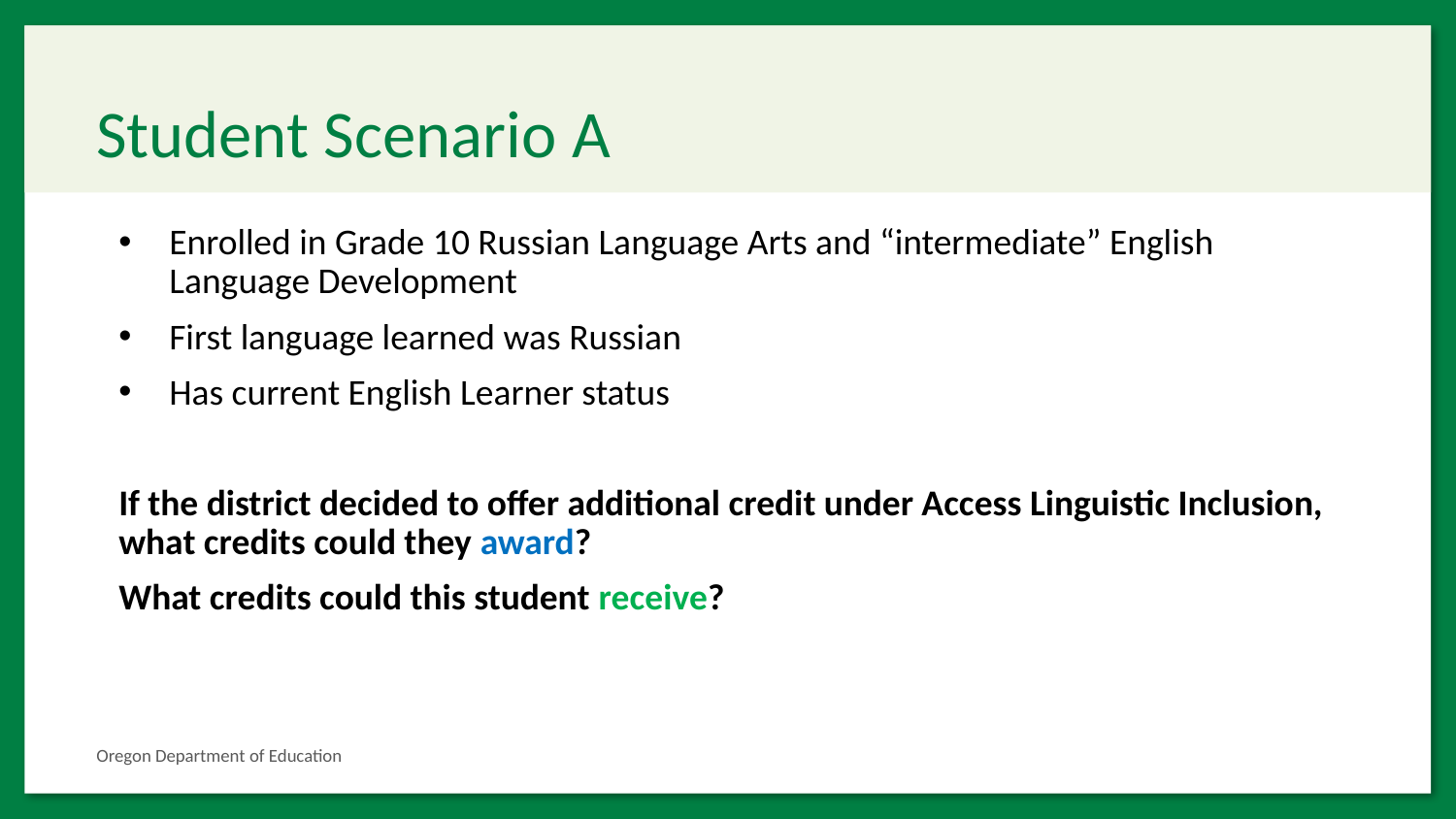

# Student Scenario A
Enrolled in Grade 10 Russian Language Arts and “intermediate” English Language Development
First language learned was Russian
Has current English Learner status

If the district decided to offer additional credit under Access Linguistic Inclusion, what credits could they award?
What credits could this student receive?